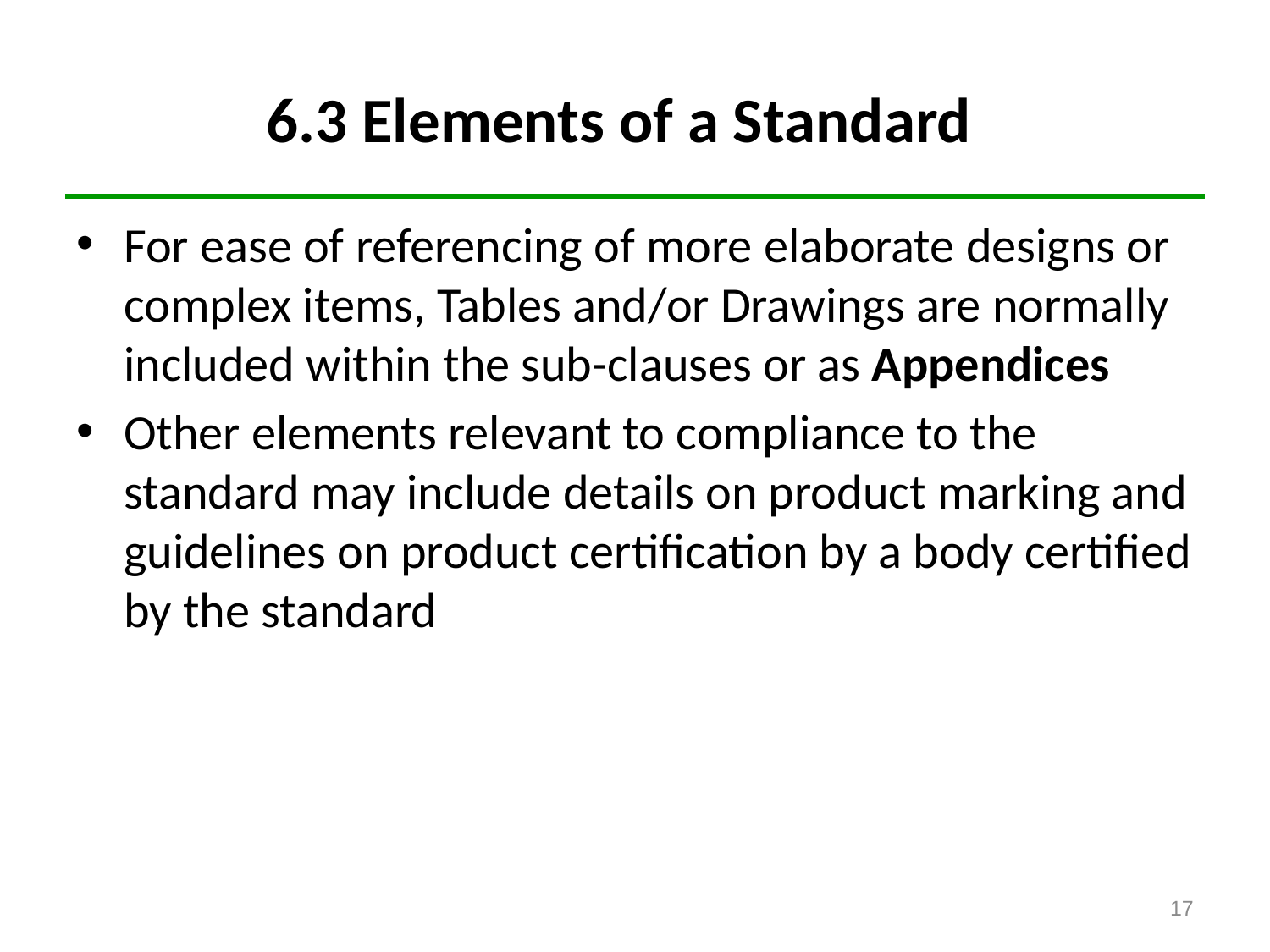

# 6.3 Elements of a Standard
For ease of referencing of more elaborate designs or complex items, Tables and/or Drawings are normally included within the sub-clauses or as Appendices
Other elements relevant to compliance to the standard may include details on product marking and guidelines on product certification by a body certified by the standard
17